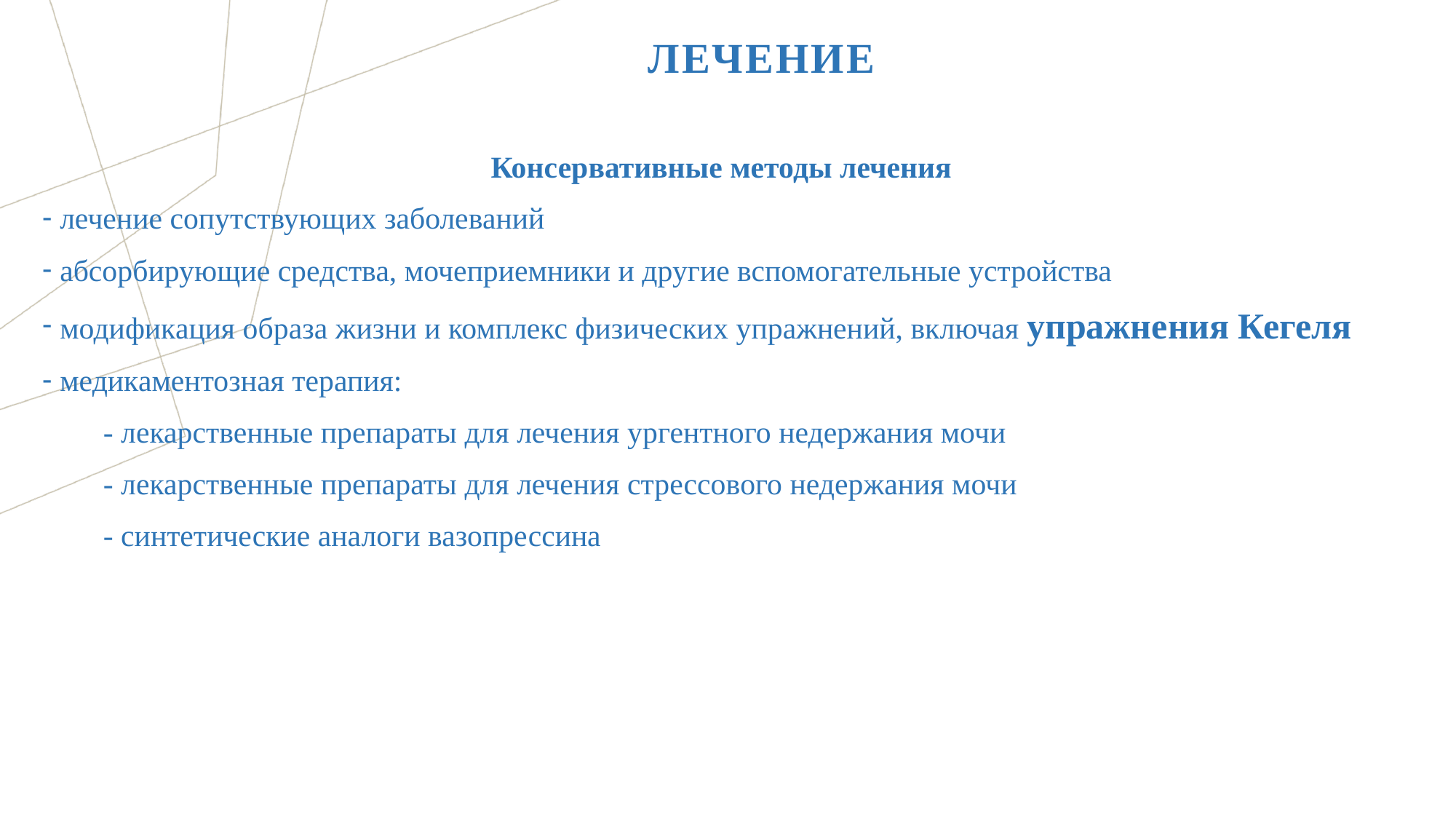

# ЛЕЧЕНИЕ

Консервативные методы лечения
 лечение сопутствующих заболеваний
 абсорбирующие средства, мочеприемники и другие вспомогательные устройства
 модификация образа жизни и комплекс физических упражнений, включая упражнения Кегеля
 медикаментозная терапия:
        - лекарственные препараты для лечения ургентного недержания мочи
        - лекарственные препараты для лечения стрессового недержания мочи
        - синтетические аналоги вазопрессина